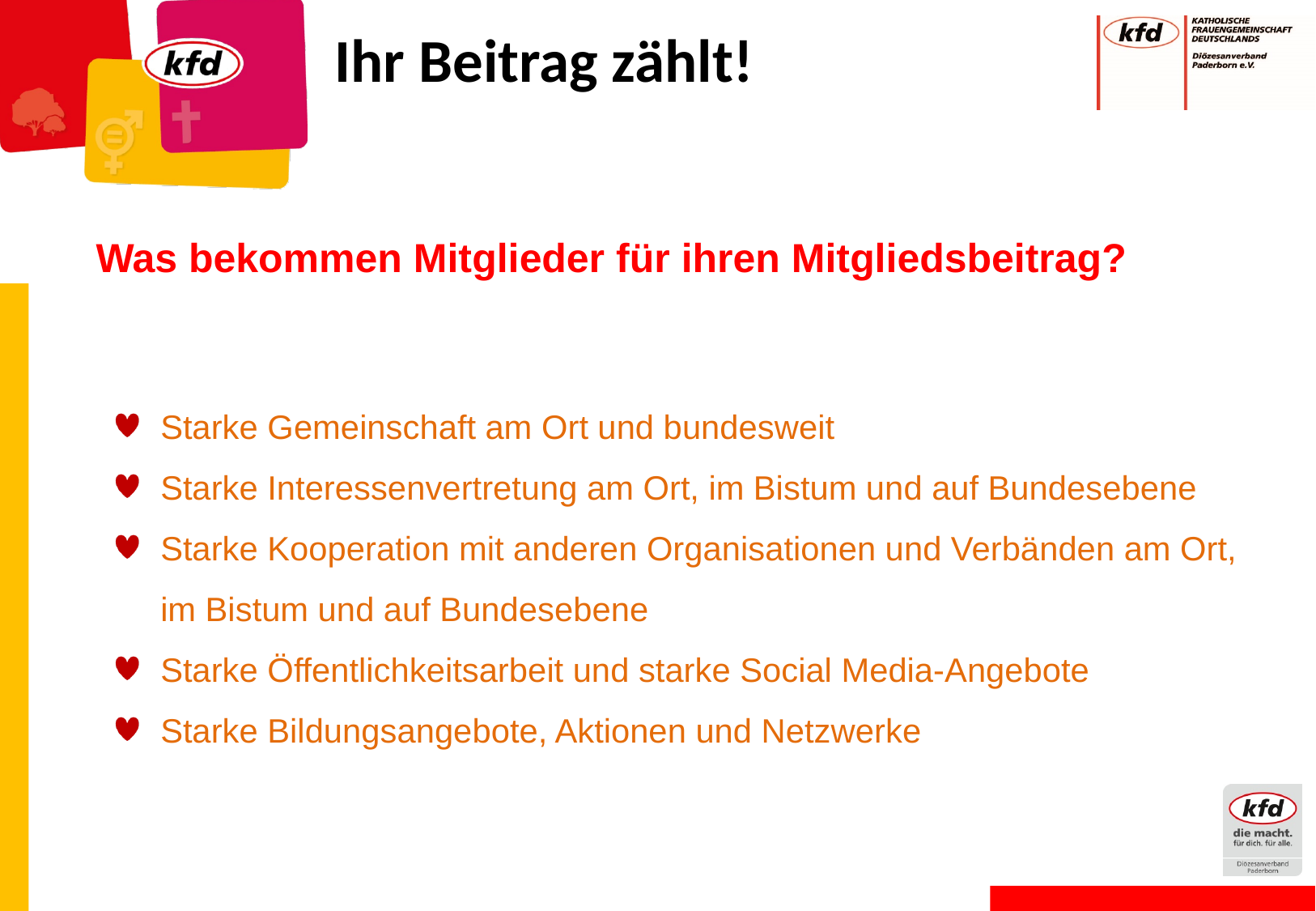

Was bekommen Mitglieder für ihren Mitgliedsbeitrag?

Starke Gemeinschaft am Ort und bundesweit
Starke Interessenvertretung am Ort, im Bistum und auf Bundesebene
Starke Kooperation mit anderen Organisationen und Verbänden am Ort, im Bistum und auf Bundesebene
Starke Öffentlichkeitsarbeit und starke Social Media-Angebote
Starke Bildungsangebote, Aktionen und Netzwerke